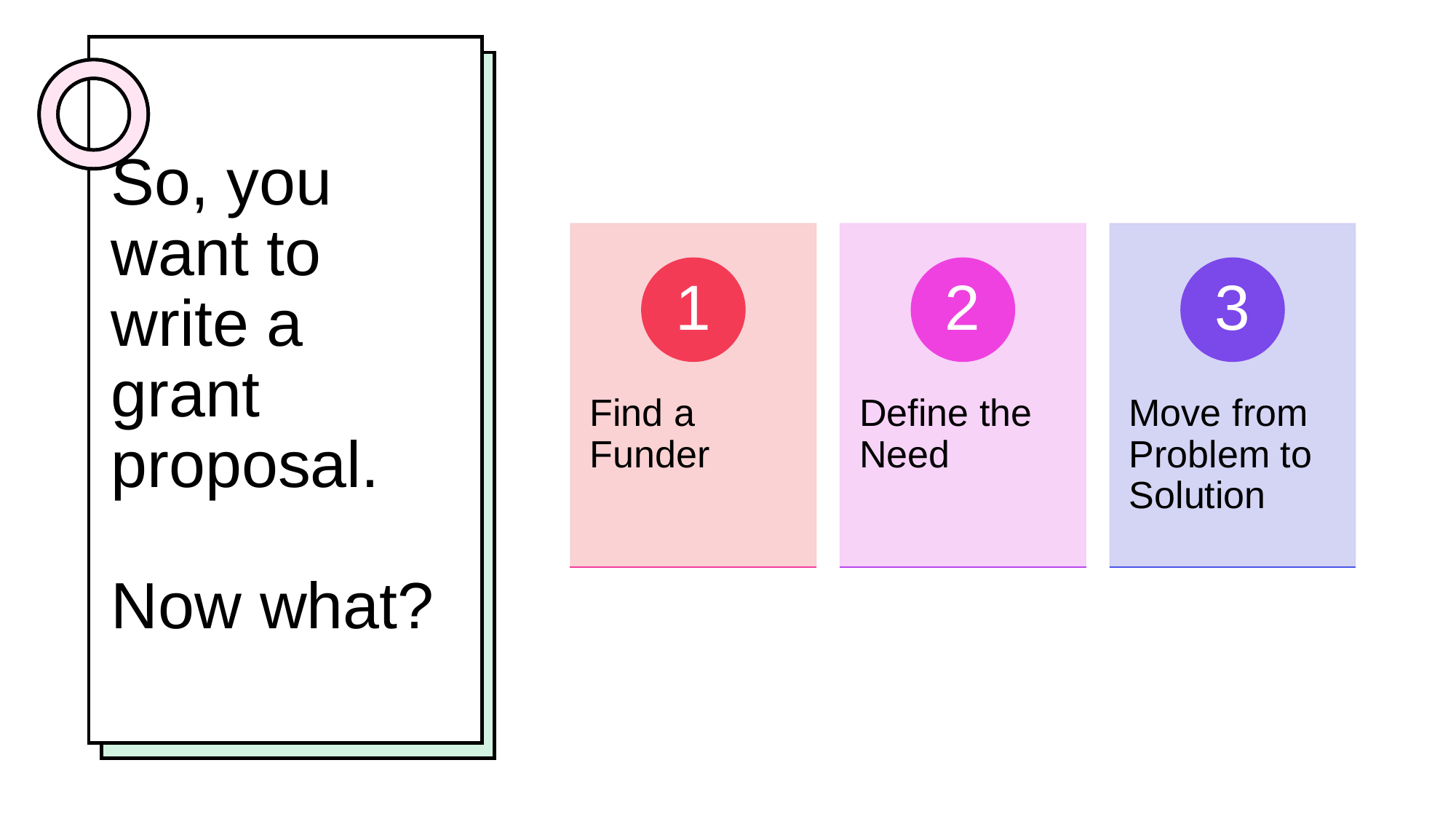

Find a Funder
1
Define the Need
2
Move from Problem to Solution
3

# So, you want to write a grant proposal. Now what?